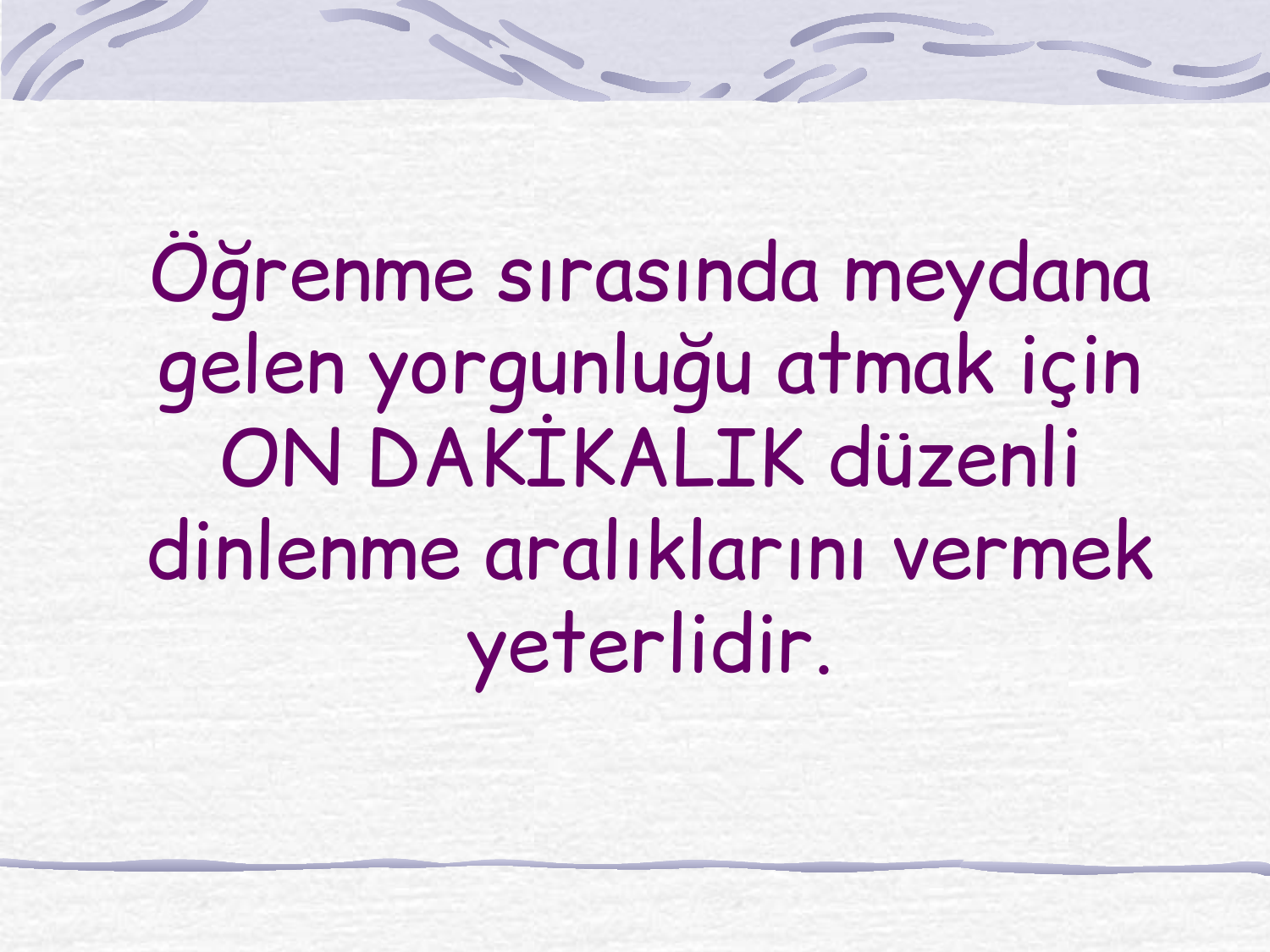

# Öğrenme sırasında meydana gelen yorgunluğu atmak için ON DAKİKALIK düzenli dinlenme aralıklarını vermek yeterlidir.